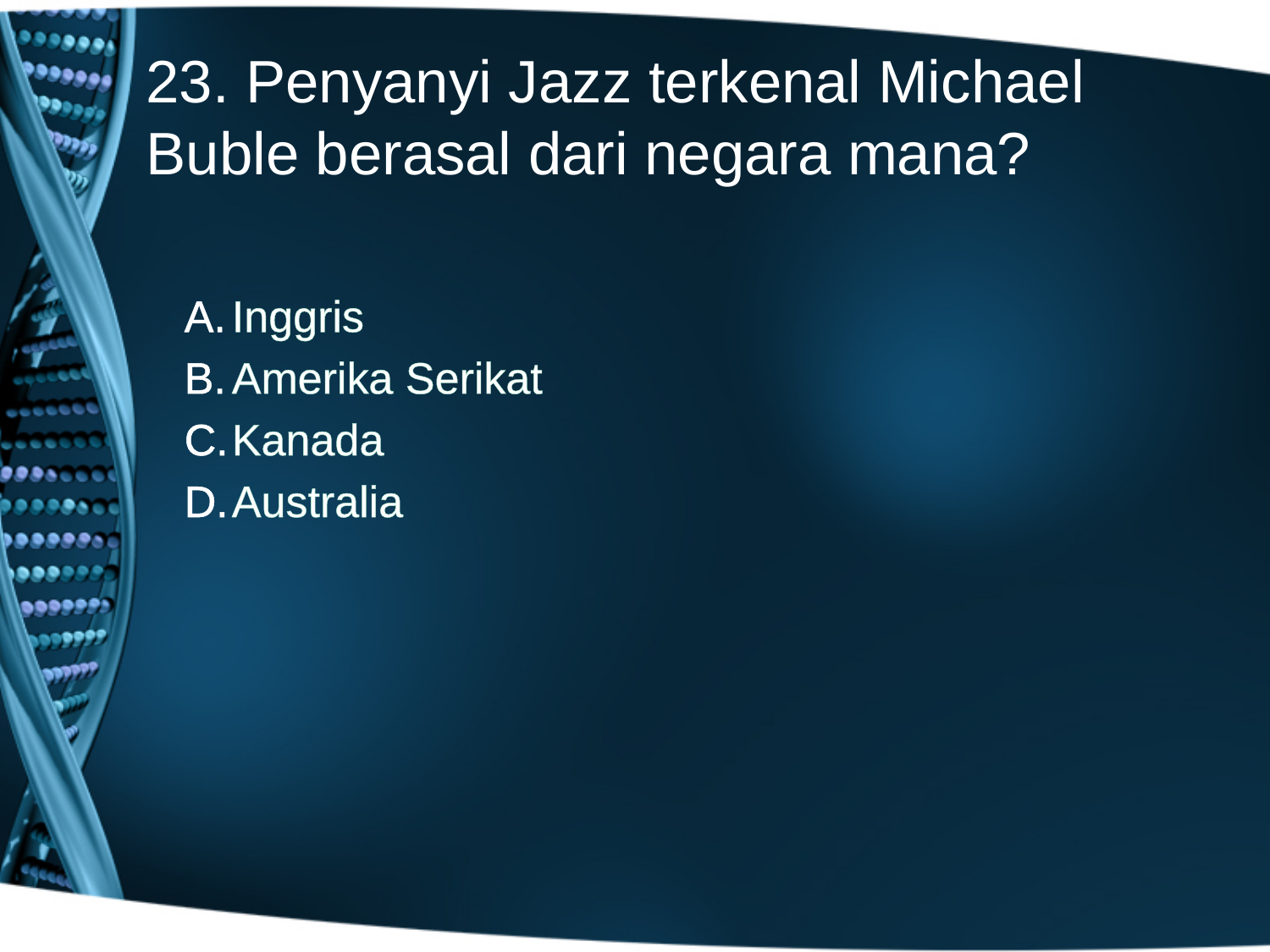

# 23. Penyanyi Jazz terkenal Michael Buble berasal dari negara mana?

Inggris
Amerika Serikat
Kanada
Australia